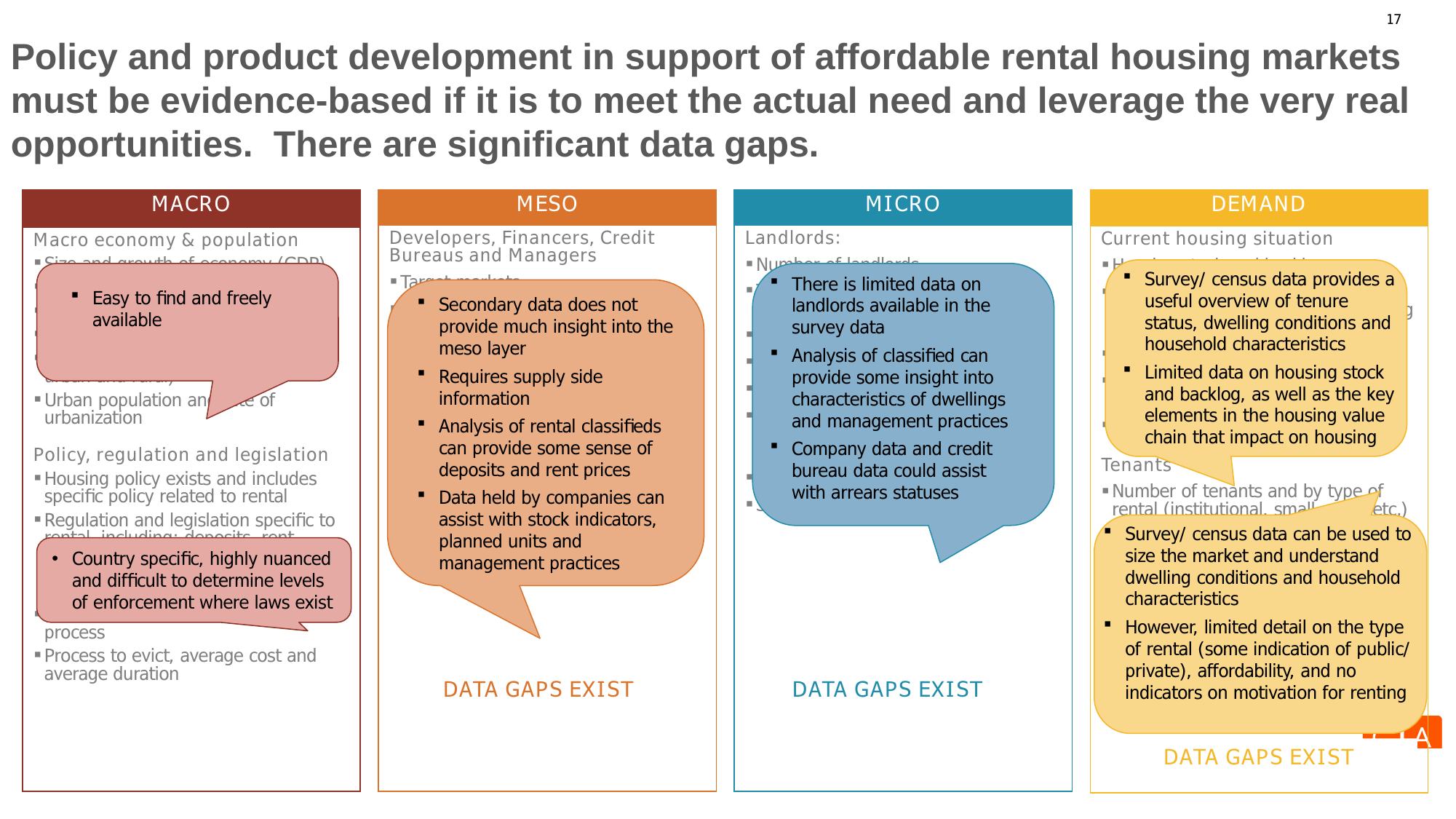

17
# Policy and product development in support of affordable rental housing markets must be evidence-based if it is to meet the actual need and leverage the very real opportunities.  There are significant data gaps.
| MESO |
| --- |
| Developers, Financers, Credit Bureaus and Managers Target markets Stock (units, vacancy rates, dwelling type, location, size etc.) Planned units Management practices (deposits, rent setting, duration & termination of contract, repairs & maintenance) Financing (developer finance) Gross and net yields Arrears Subsidies |
| DEMAND |
| --- |
| Current housing situation Housing stock and backlog Key elements in the housing value chain that have an impact on housing markets Land ownership and tenure status Type of dwellings and dwelling conditions Household characteristics Tenants Number of tenants and by type of rental (institutional, small-scale, etc.) HH characteristics and quality of life Dwelling conditions (type of dwelling, access to services) Affordability – employment levels, incomes and % of income spent on rent Motivations for renting |
| MACRO |
| --- |
| Macro economy & population Size and growth of economy (GDP) Political risk and stability Median household incomes Unemployment rates Population (people and households, urban and rural) Urban population and rate of urbanization Policy, regulation and legislation Housing policy exists and includes specific policy related to rental Regulation and legislation specific to rental, including: deposits, rent setting and increases/duration and termination of contract/maintenance and repairs/eviction Existence of conflict resolution process Process to evict, average cost and average duration |
| MICRO |
| --- |
| Landlords: Number of landlords Type pf landlords (small scale, institutional etc.) Target markets Characteristics of stock Financing Management practices (e.g. contracting arrangement, maintenance, eviction process, etc.) Arrears levels Subsidies |

Survey/ census data provides a useful overview of tenure status, dwelling conditions and household characteristics
Limited data on housing stock and backlog, as well as the key elements in the housing value chain that impact on housing

There is limited data on landlords available in the survey data
Analysis of classified can provide some insight into characteristics of dwellings and management practices
Company data and credit bureau data could assist with arrears statuses

Easy to find and freely available
Secondary data does not provide much insight into the meso layer
Requires supply side information
Analysis of rental classifieds can provide some sense of deposits and rent prices
Data held by companies can assist with stock indicators, planned units and management practices

Survey/ census data can be used to size the market and understand dwelling conditions and household characteristics
However, limited detail on the type of rental (some indication of public/ private), affordability, and no indicators on motivation for renting
Country specific, highly nuanced and difficult to determine levels of enforcement where laws exist
DATA GAPS EXIST
DATA GAPS EXIST
DATA GAPS EXIST